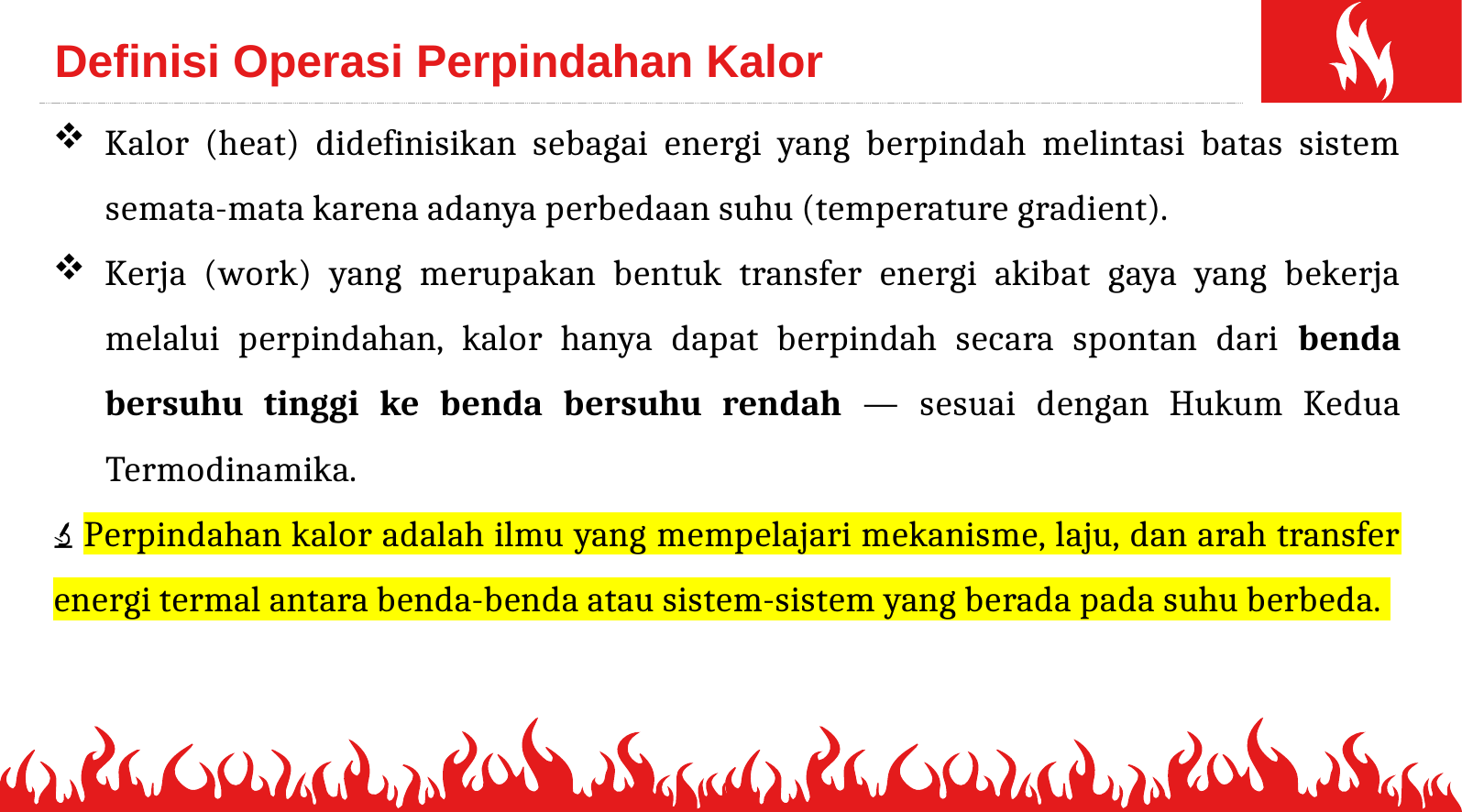

# Definisi Operasi Perpindahan Kalor
Kalor (heat) didefinisikan sebagai energi yang berpindah melintasi batas sistem semata-mata karena adanya perbedaan suhu (temperature gradient).
Kerja (work) yang merupakan bentuk transfer energi akibat gaya yang bekerja melalui perpindahan, kalor hanya dapat berpindah secara spontan dari benda bersuhu tinggi ke benda bersuhu rendah — sesuai dengan Hukum Kedua Termodinamika.
🔬 Perpindahan kalor adalah ilmu yang mempelajari mekanisme, laju, dan arah transfer energi termal antara benda-benda atau sistem-sistem yang berada pada suhu berbeda.